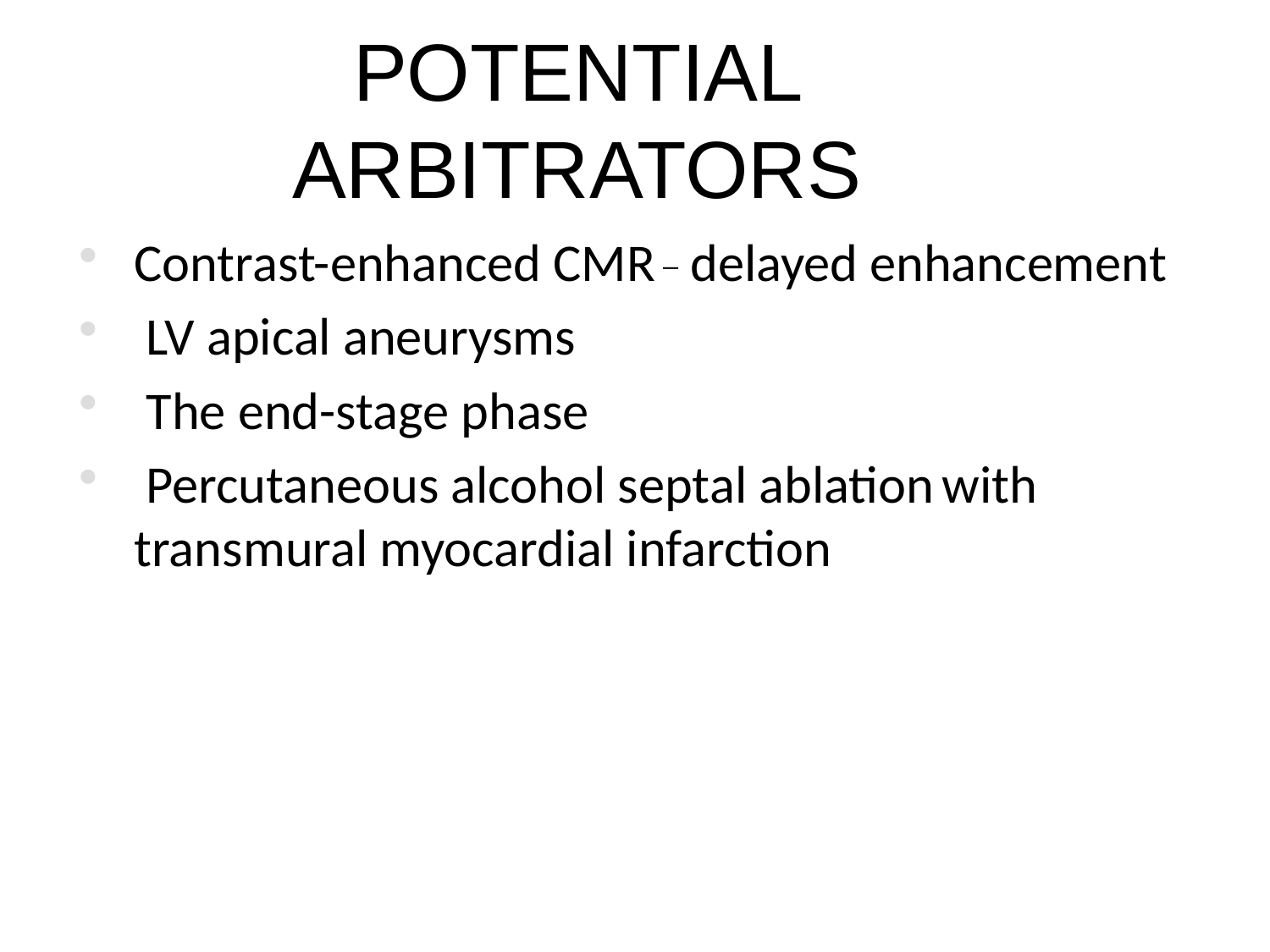

POTENTIAL ARBITRATORS
Contrast-enhanced CMR _ delayed enhancement
 LV apical aneurysms
 The end-stage phase
 Percutaneous alcohol septal ablation with transmural myocardial infarction